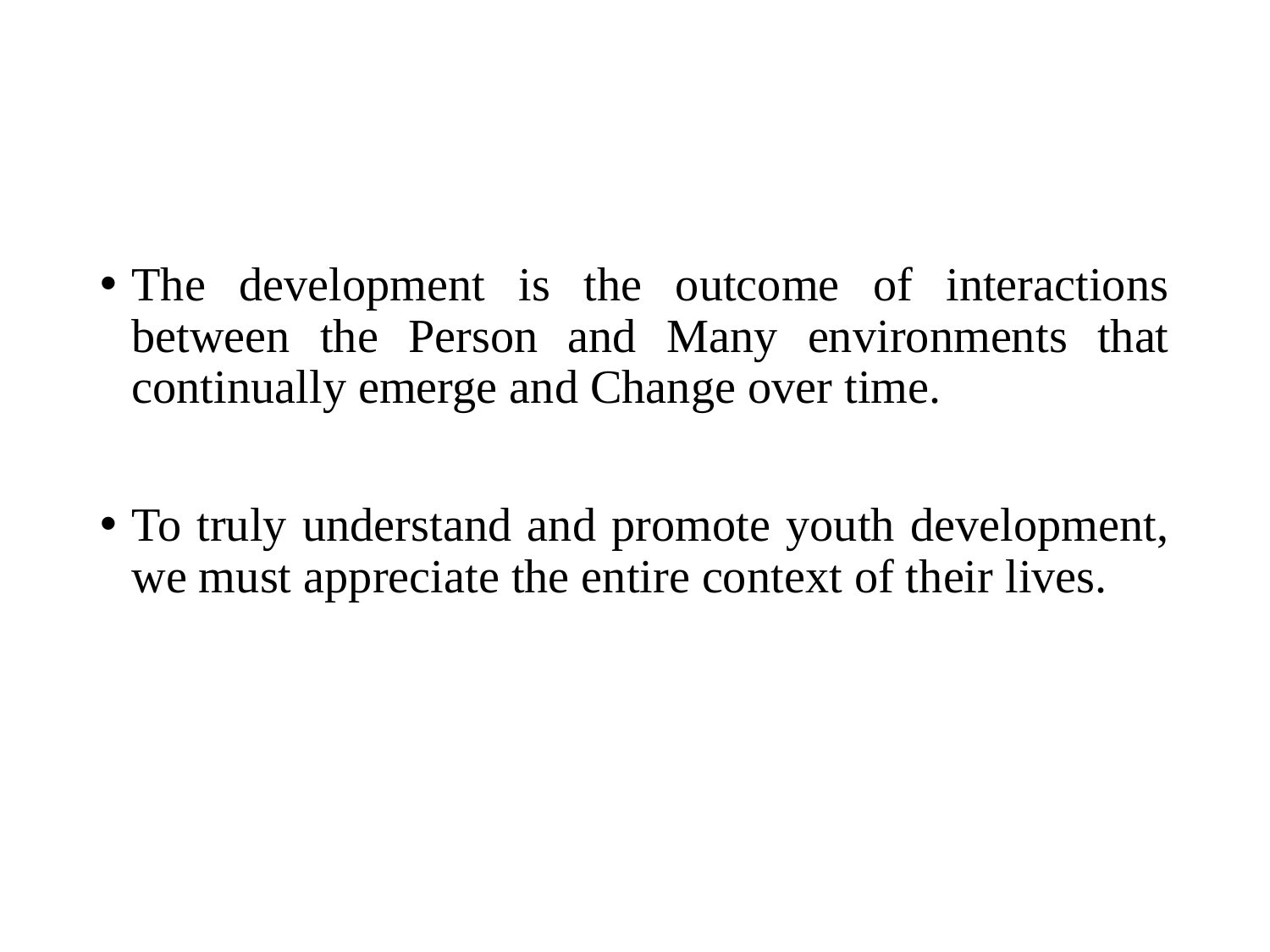

#
The development is the outcome of interactions between the Person and Many environments that continually emerge and Change over time.

To truly understand and promote youth development, we must appreciate the entire context of their lives.